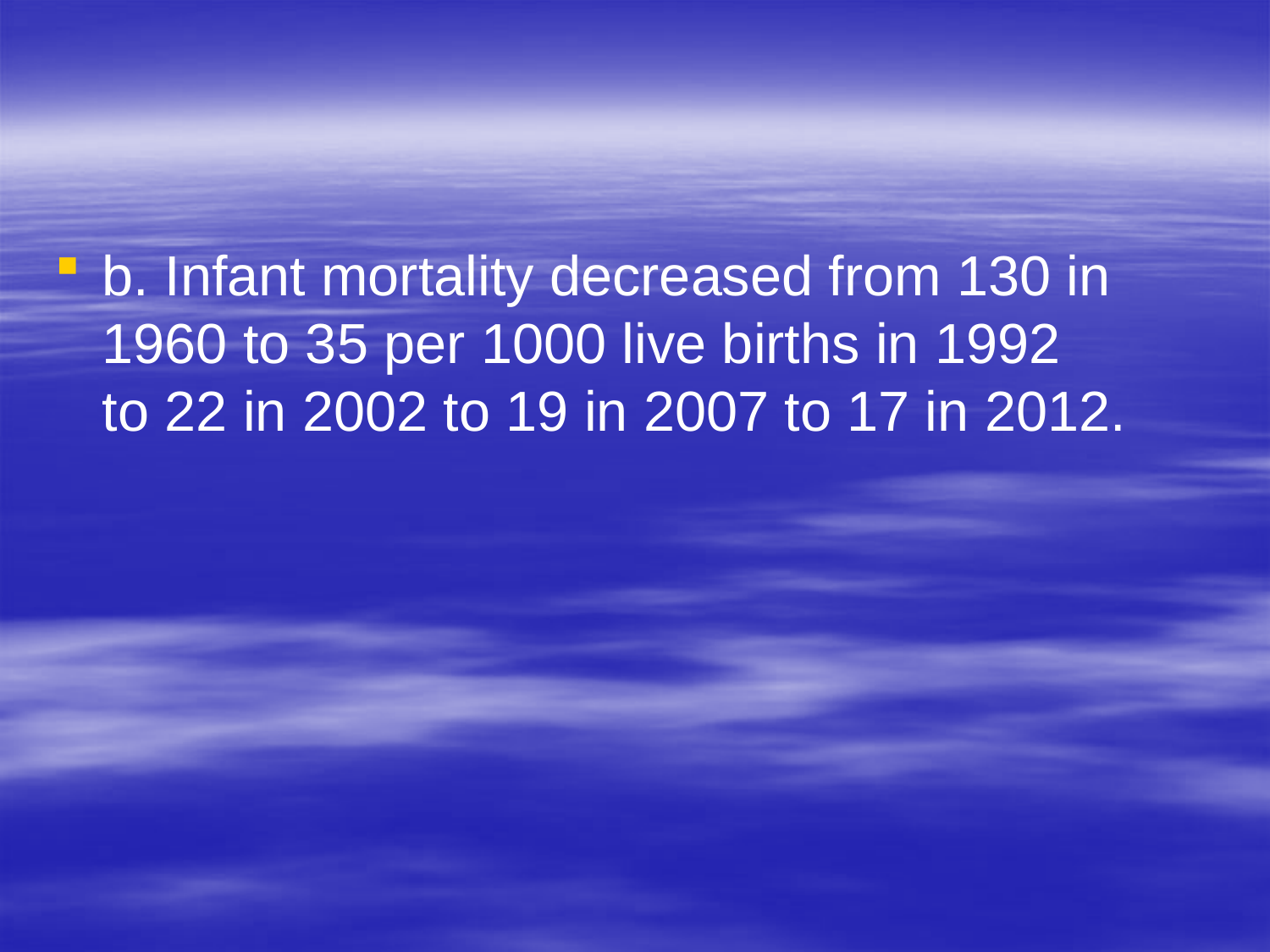

#
b. Infant mortality decreased from 130 in 1960 to 35 per 1000 live births in 1992
to 22 in 2002 to 19 in 2007 to 17 in 2012.